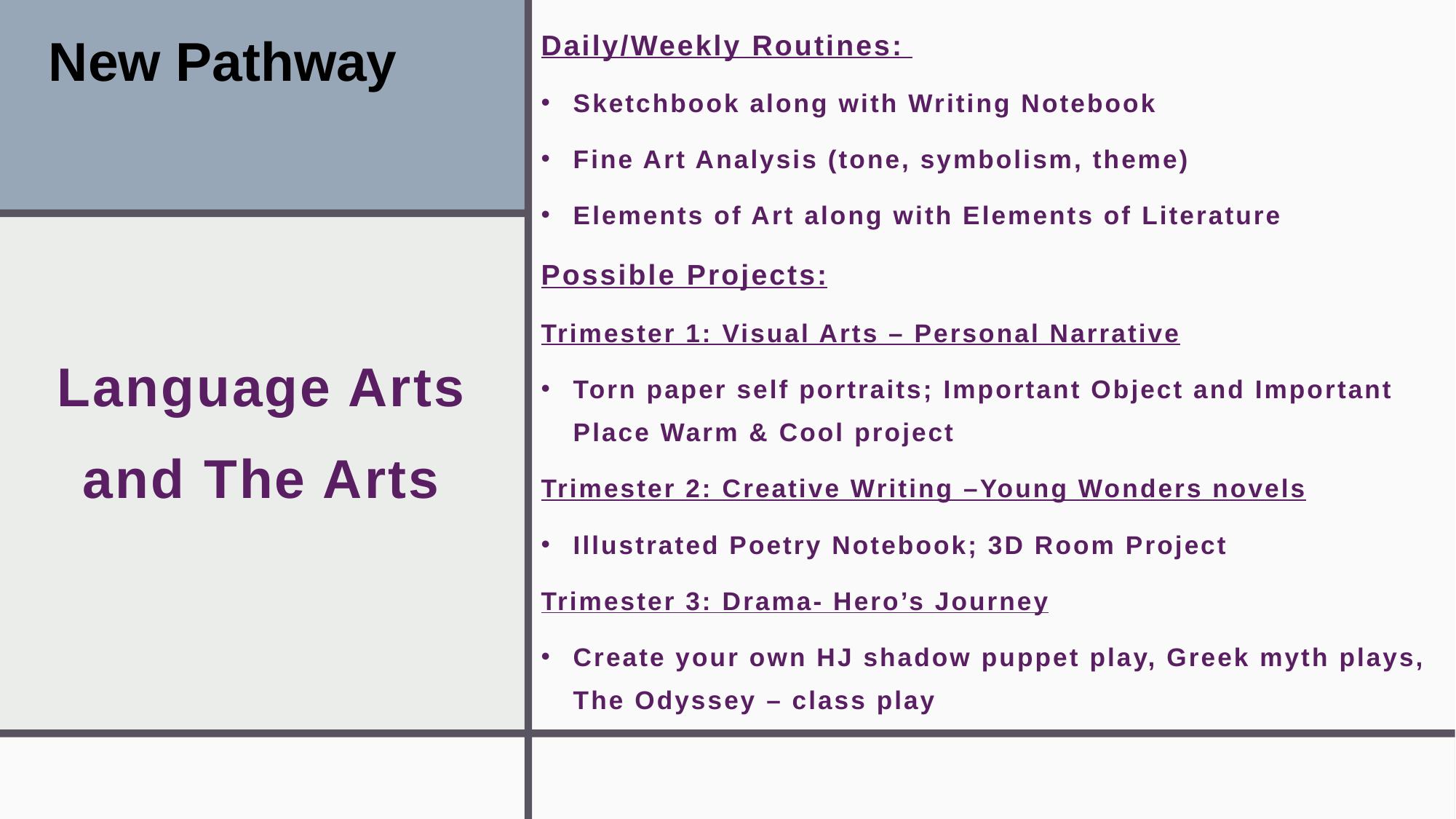

Daily/Weekly Routines:
Sketchbook along with Writing Notebook
Fine Art Analysis (tone, symbolism, theme)
Elements of Art along with Elements of Literature
Possible Projects:
Trimester 1: Visual Arts – Personal Narrative
Torn paper self portraits; Important Object and Important Place Warm & Cool project
Trimester 2: Creative Writing –Young Wonders novels
Illustrated Poetry Notebook; 3D Room Project
Trimester 3: Drama- Hero’s Journey
Create your own HJ shadow puppet play, Greek myth plays, The Odyssey – class play

New Pathway

# Language Arts and The Arts